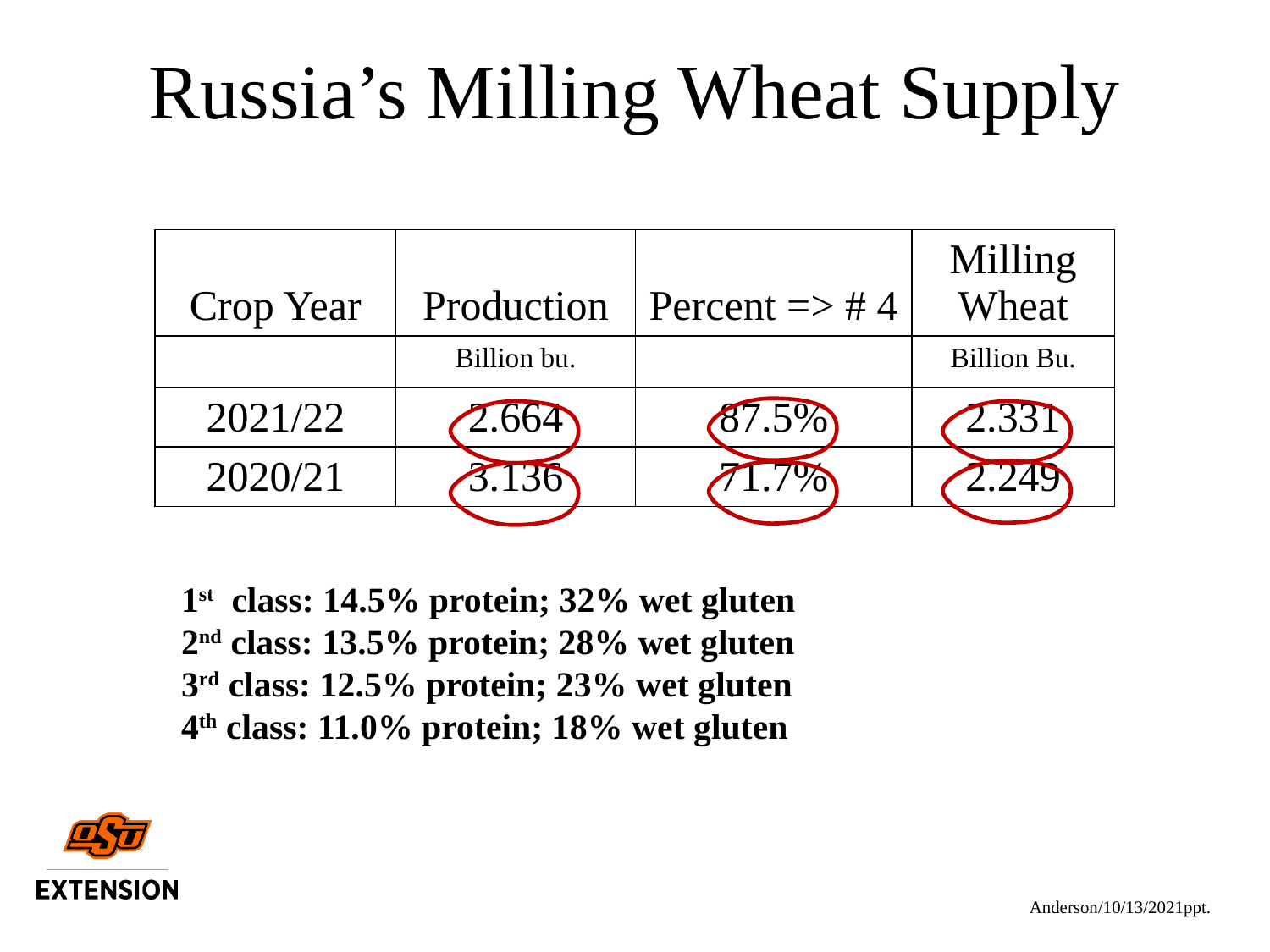

# Russia’s Milling Wheat Supply
| Crop Year | Production | Percent => # 4 | Milling Wheat |
| --- | --- | --- | --- |
|  | Billion bu. |  | Billion Bu. |
| 2021/22 | 2.664 | 87.5% | 2.331 |
| 2020/21 | 3.136 | 71.7% | 2.249 |

1st  class: 14.5% protein; 32% wet gluten
2nd class: 13.5% protein; 28% wet gluten
3rd class: 12.5% protein; 23% wet gluten
4th class: 11.0% protein; 18% wet gluten